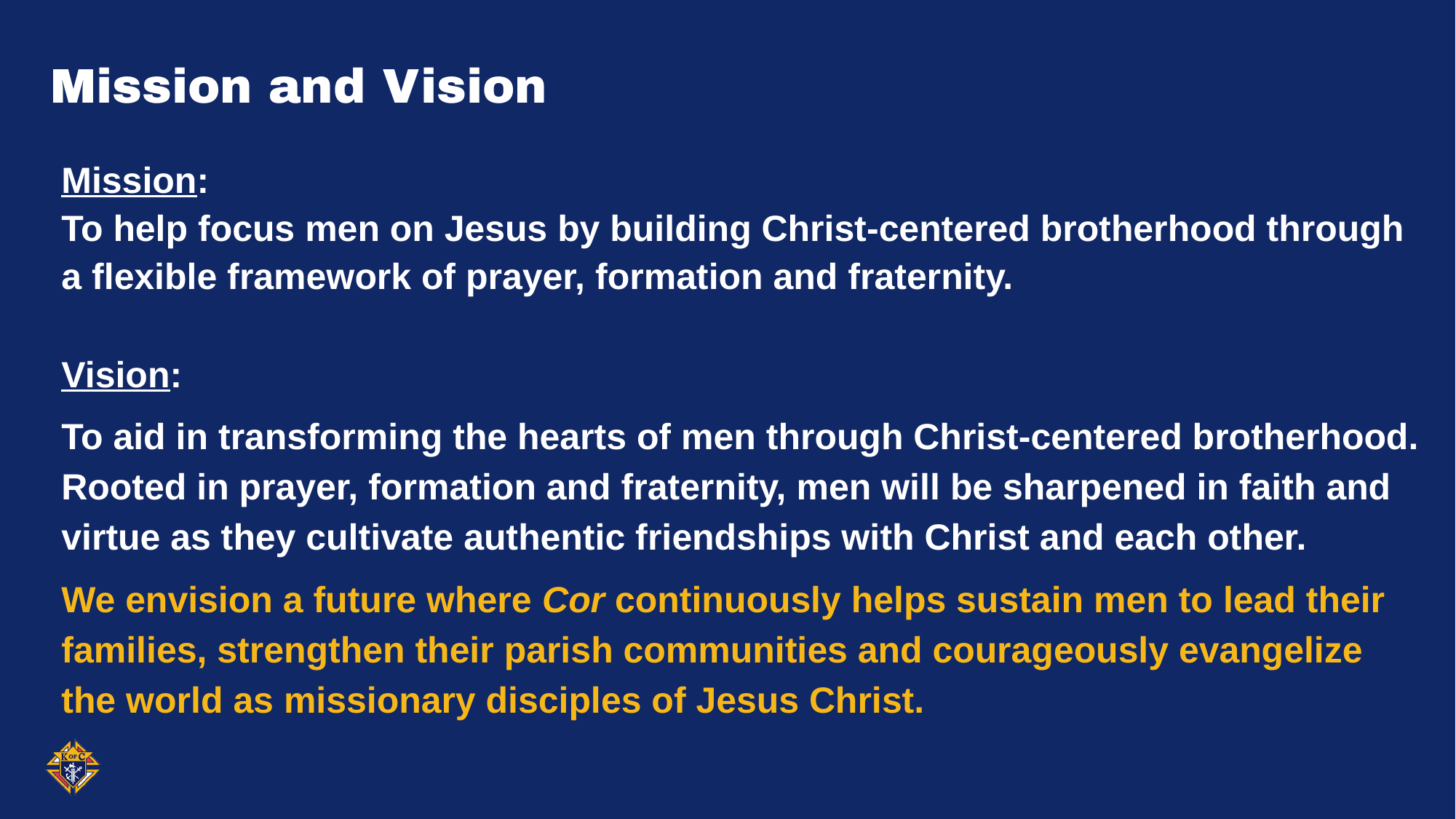

# Mission and Vision
Mission:
To help focus men on Jesus by building Christ-centered brotherhood through a flexible framework of prayer, formation and fraternity.

Vision:
To aid in transforming the hearts of men through Christ-centered brotherhood. Rooted in prayer, formation and fraternity, men will be sharpened in faith and virtue as they cultivate authentic friendships with Christ and each other.
We envision a future where Cor continuously helps sustain men to lead their families, strengthen their parish communities and courageously evangelize the world as missionary disciples of Jesus Christ.